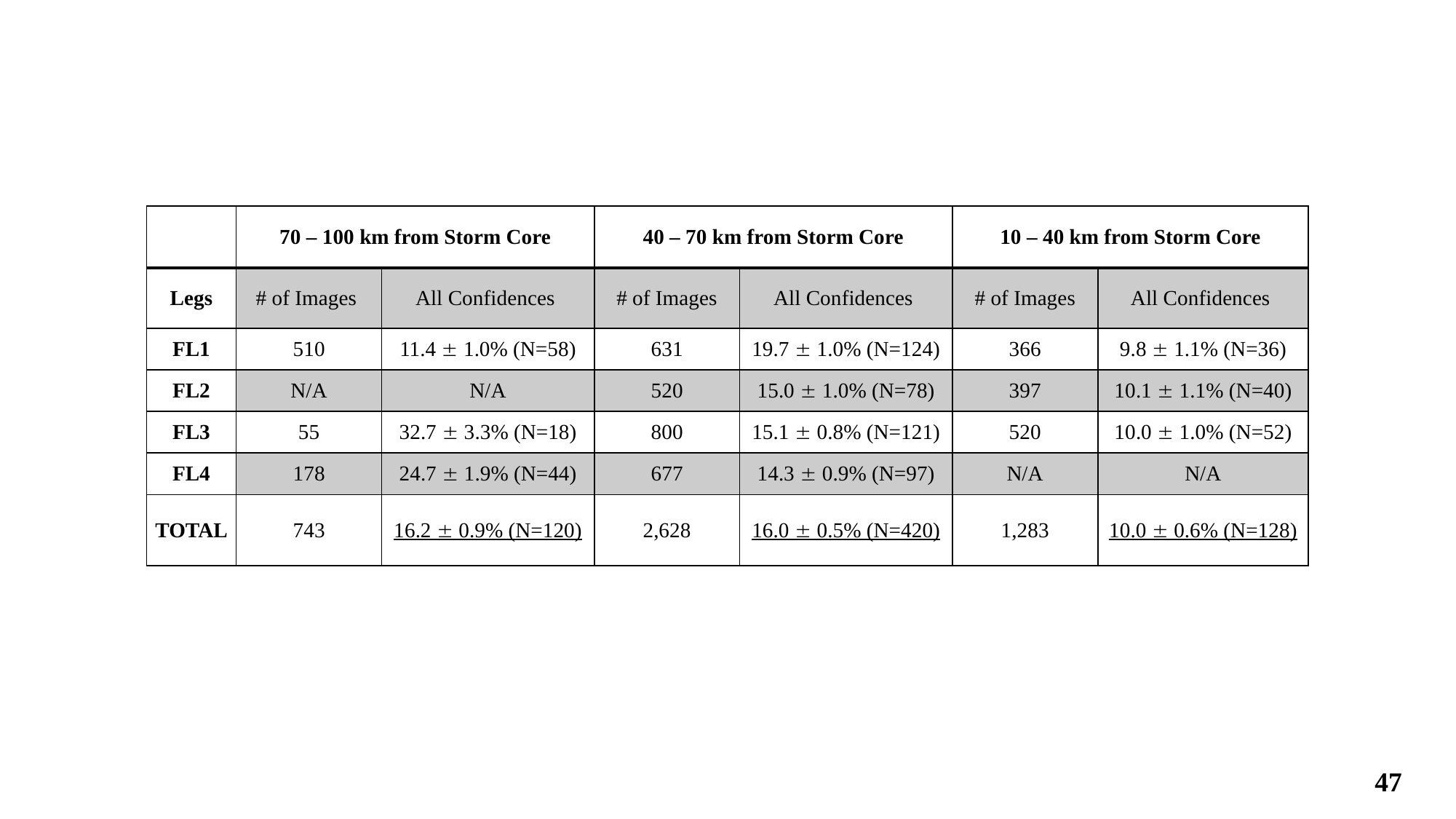

|  | 70 – 100 km from Storm Core |  | 40 – 70 km from Storm Core |  | 10 – 40 km from Storm Core |  |
| --- | --- | --- | --- | --- | --- | --- |
| Legs | # of Images | All Confidences | # of Images | All Confidences | # of Images | All Confidences |
| FL1 | 510 | 11.4 ± 1.0% (N=58) | 631 | 19.7 ± 1.0% (N=124) | 366 | 9.8 ± 1.1% (N=36) |
| FL2 | N/A | N/A | 520 | 15.0 ± 1.0% (N=78) | 397 | 10.1 ± 1.1% (N=40) |
| FL3 | 55 | 32.7 ± 3.3% (N=18) | 800 | 15.1 ± 0.8% (N=121) | 520 | 10.0 ± 1.0% (N=52) |
| FL4 | 178 | 24.7 ± 1.9% (N=44) | 677 | 14.3 ± 0.9% (N=97) | N/A | N/A |
| TOTAL | 743 | 16.2 ± 0.9% (N=120) | 2,628 | 16.0 ± 0.5% (N=420) | 1,283 | 10.0 ± 0.6% (N=128) |
47